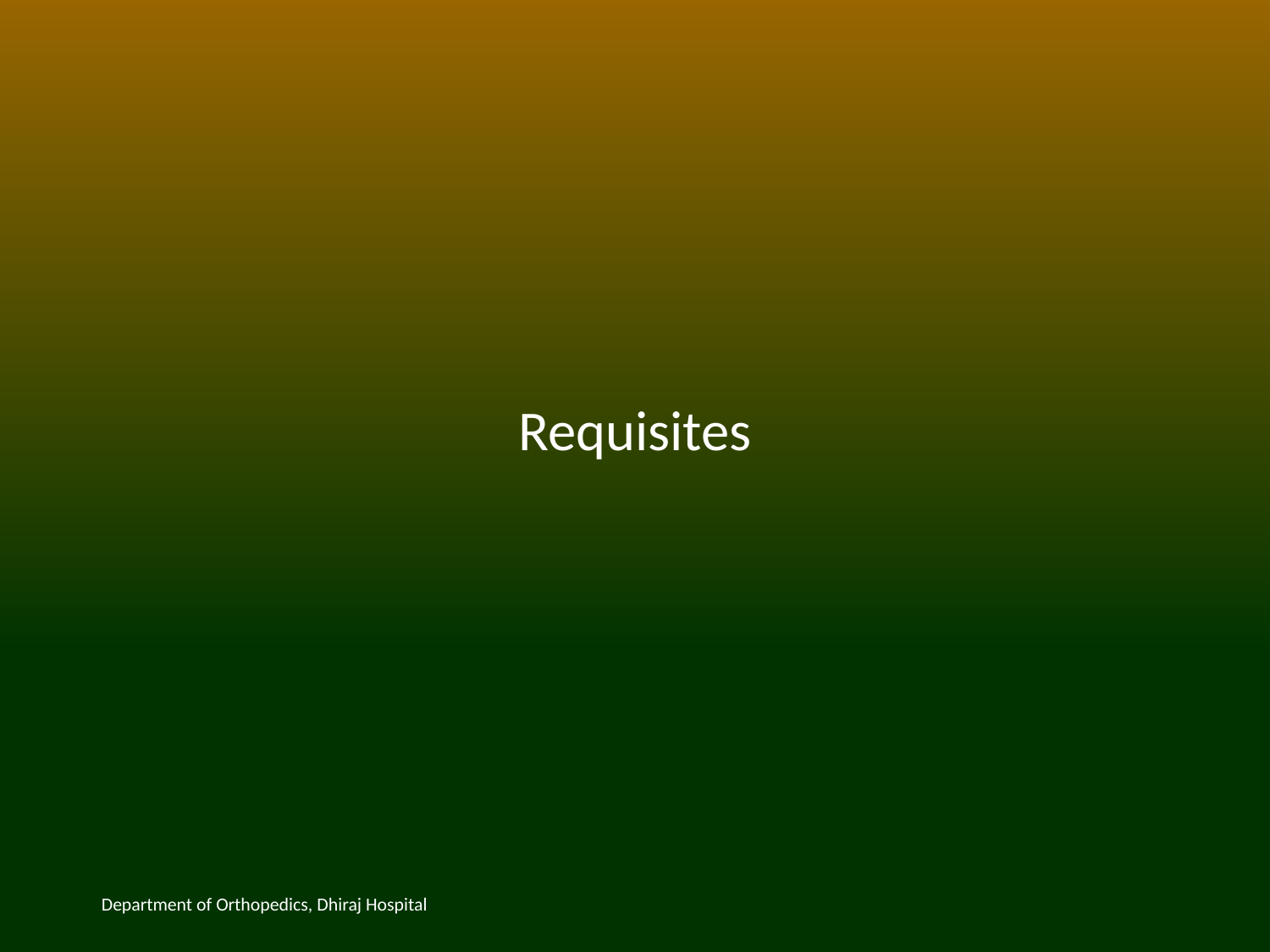

# Requisites
Department of Orthopedics, Dhiraj Hospital